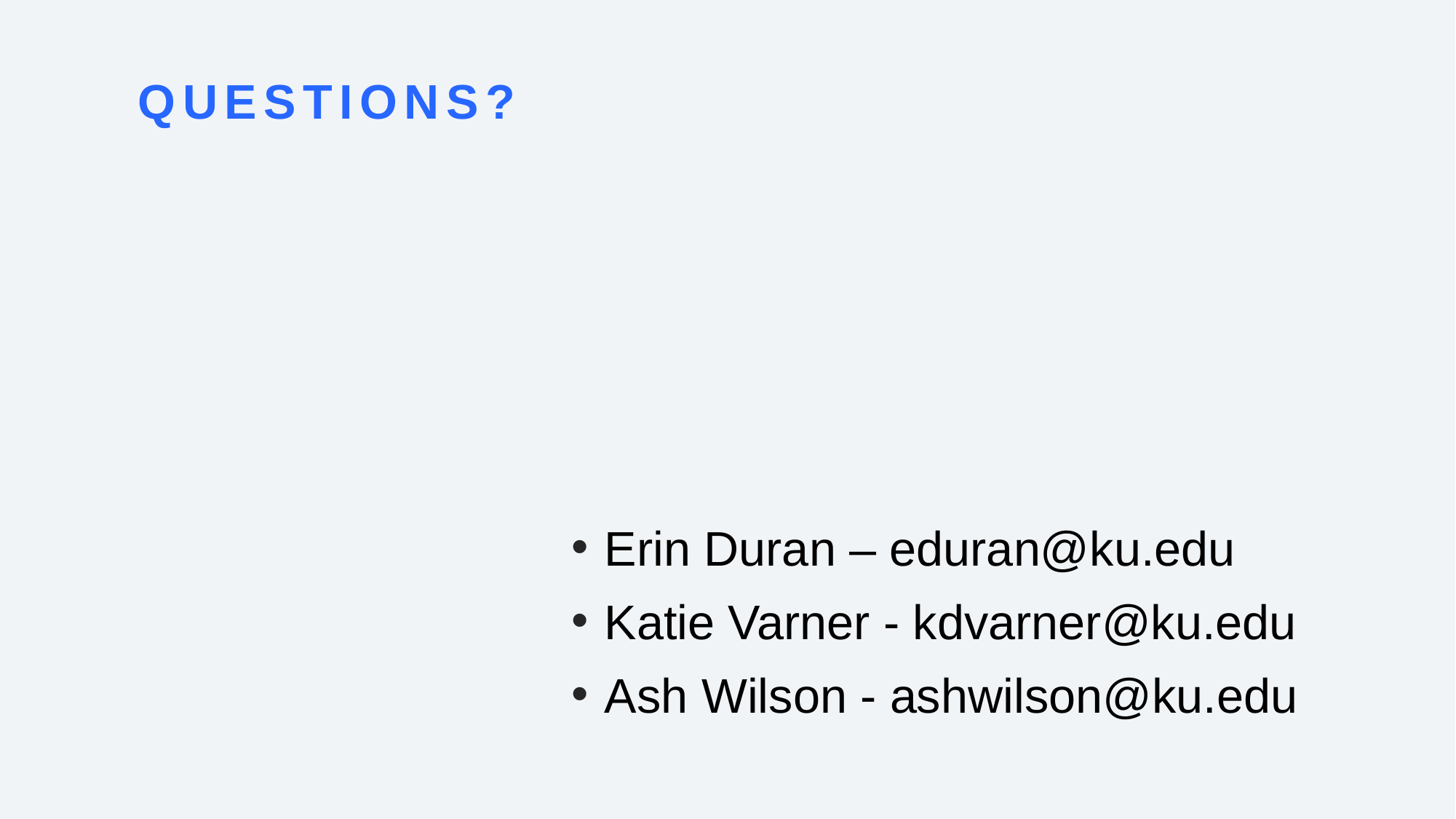

# Questions?

Erin Duran – eduran@ku.edu
Katie Varner - kdvarner@ku.edu
Ash Wilson - ashwilson@ku.edu